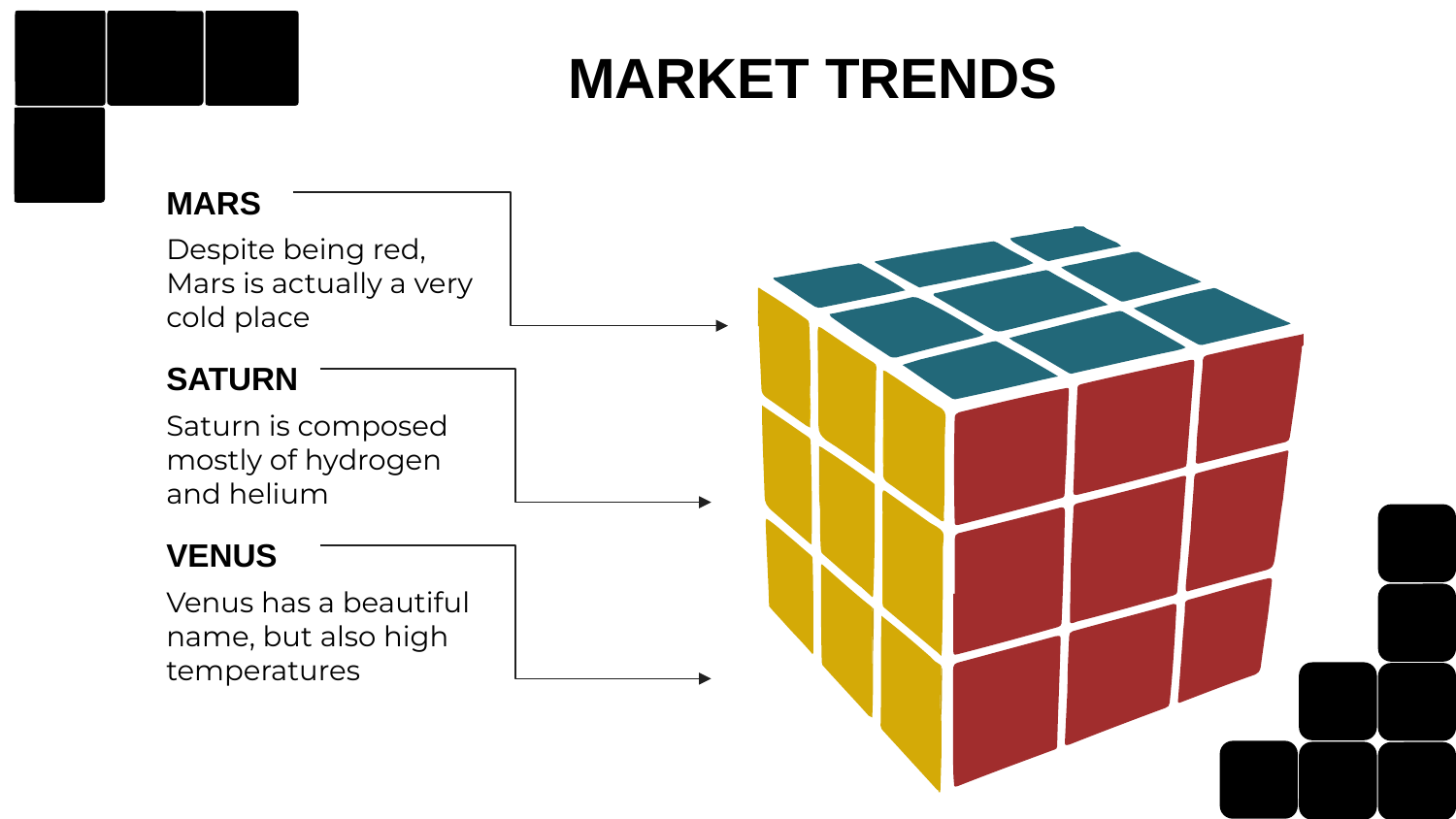

# MARKET TRENDS
MARS
Despite being red, Mars is actually a very cold place

SATURN
Saturn is composed mostly of hydrogen and helium

VENUS
Venus has a beautiful name, but also high temperatures